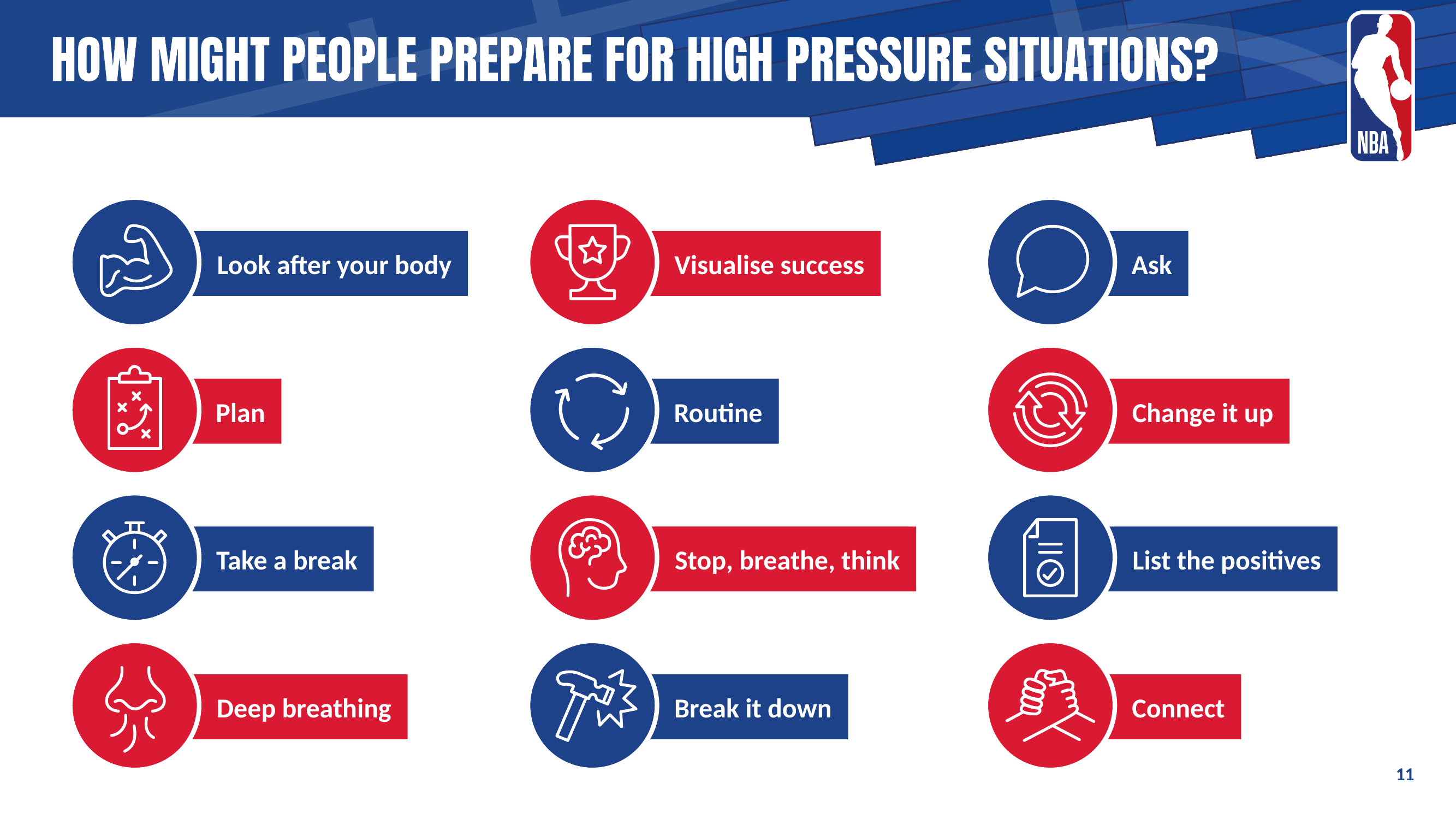

# HOW MIGHT PEOPLE PREPARE FOR HIGH PRESSURE SITUATIONS?

Look after your body
Visualise success
Ask

Plan
Routine
Change it up

Take a break
Stop, breathe, think
List the positives

Deep breathing
Break it down
Connect
11